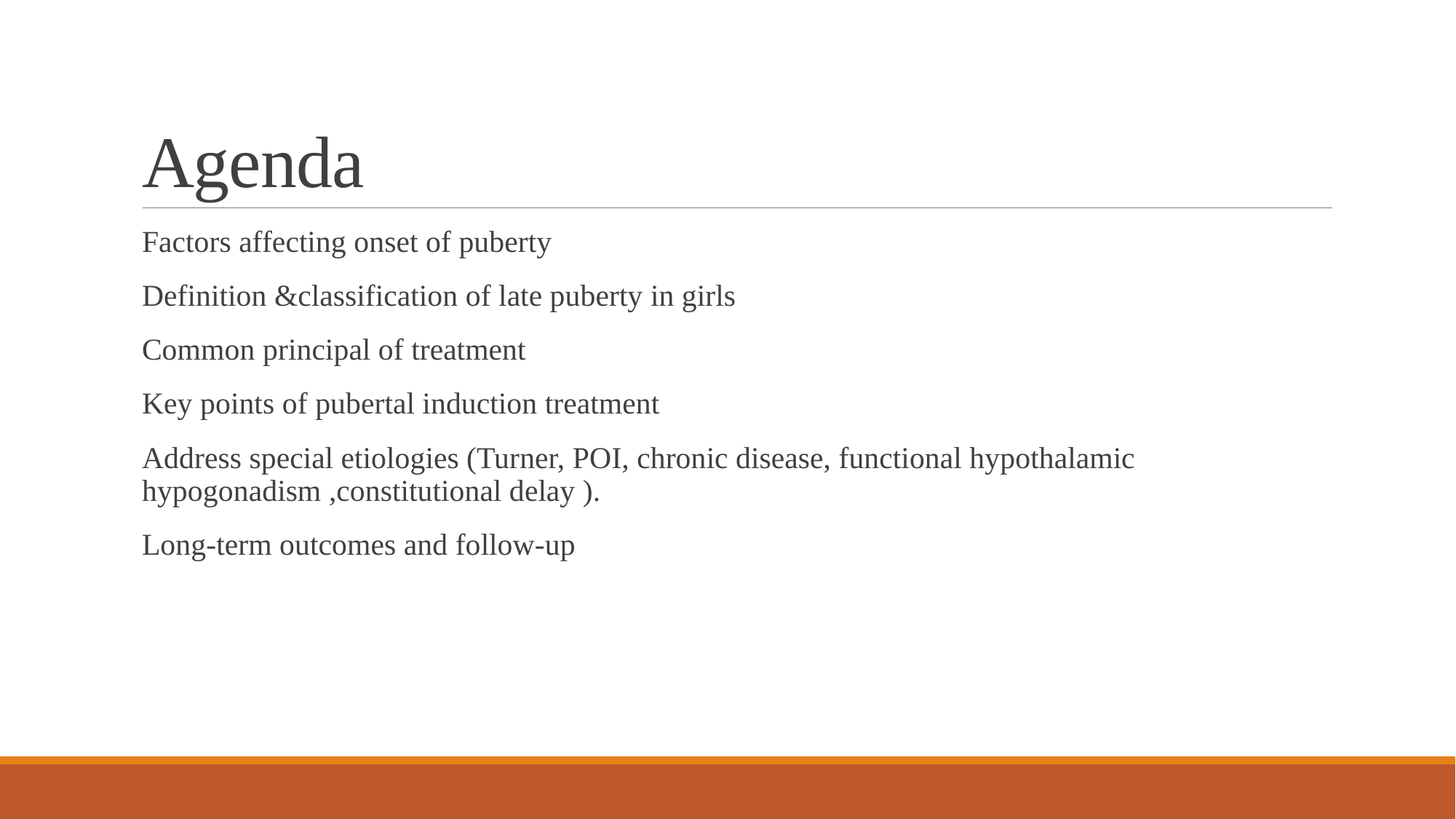

# Agenda
Factors affecting onset of puberty
Definition &classification of late puberty in girls
Common principal of treatment
Key points of pubertal induction treatment
​Address special etiologies (Turner, POI, chronic disease, functional hypothalamic hypogonadism ,constitutional delay ).​
Long‑term outcomes and follow‑up